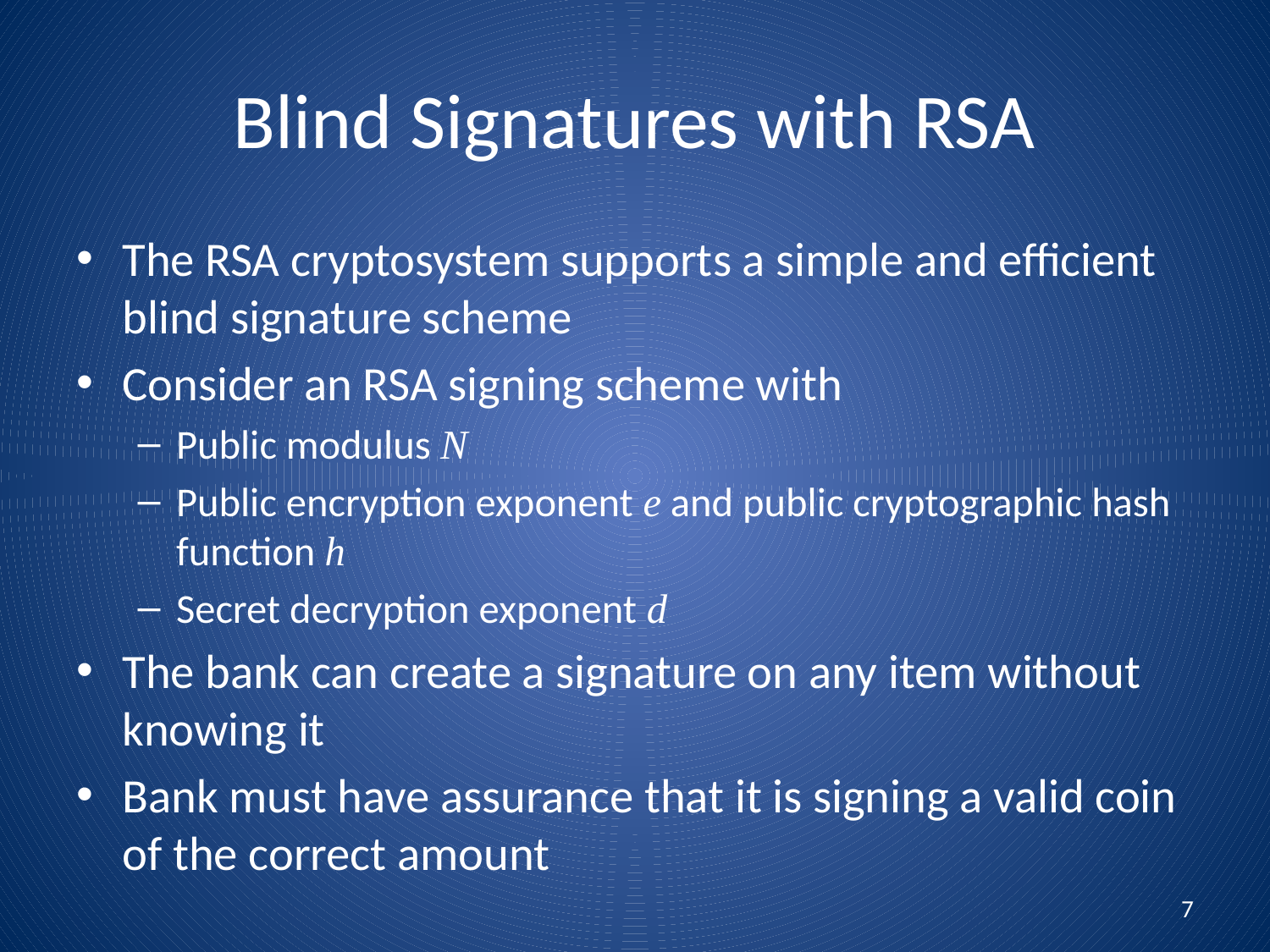

# Blind Signatures with RSA
The RSA cryptosystem supports a simple and efficient blind signature scheme
Consider an RSA signing scheme with
Public modulus N
Public encryption exponent e and public cryptographic hash function h
Secret decryption exponent d
The bank can create a signature on any item without knowing it
Bank must have assurance that it is signing a valid coin of the correct amount
7